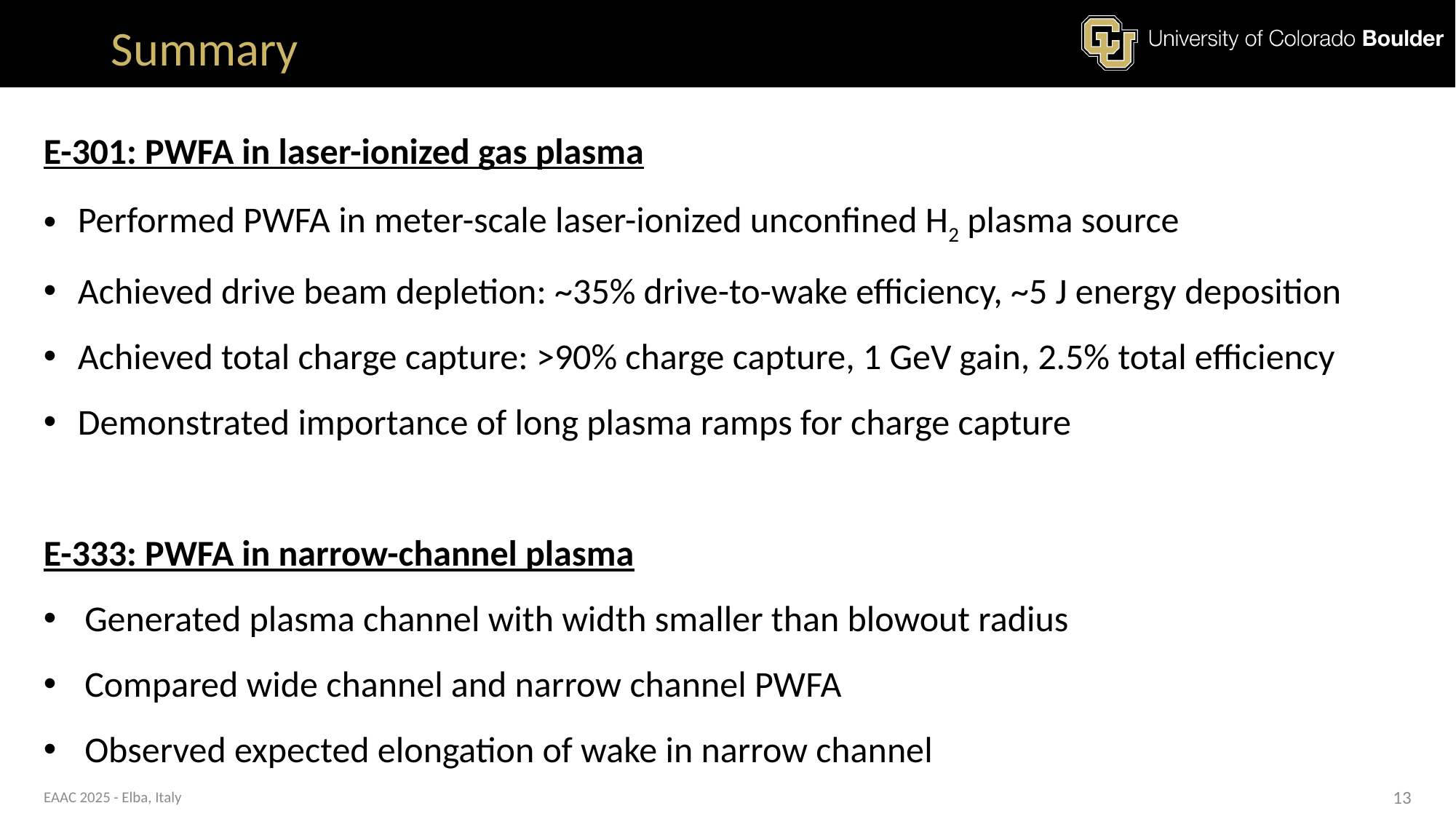

# Summary
E-301: PWFA in laser-ionized gas plasma
Performed PWFA in meter-scale laser-ionized unconfined H2 plasma source
Achieved drive beam depletion: ~35% drive-to-wake efficiency, ~5 J energy deposition
Achieved total charge capture: >90% charge capture, 1 GeV gain, 2.5% total efficiency
Demonstrated importance of long plasma ramps for charge capture

E-333: PWFA in narrow-channel plasma
Generated plasma channel with width smaller than blowout radius
Compared wide channel and narrow channel PWFA
Observed expected elongation of wake in narrow channel
EAAC 2025 - Elba, Italy
13